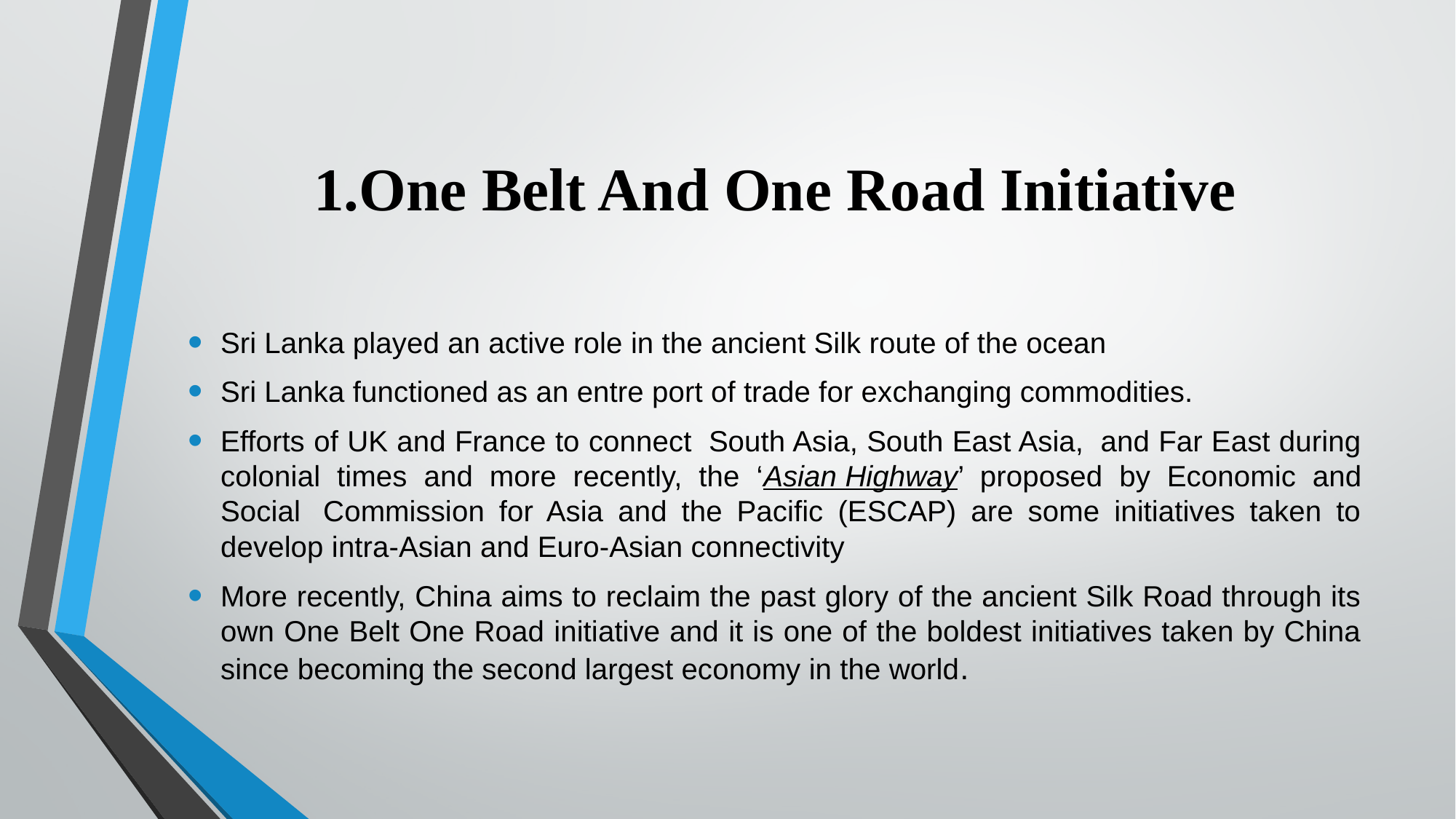

# 1.One Belt And One Road Initiative
Sri Lanka played an active role in the ancient Silk route of the ocean
Sri Lanka functioned as an entre port of trade for exchanging commodities.
Efforts of UK and France to connect  South Asia, South East Asia,  and Far East during colonial times and more recently, the ‘Asian Highway’ proposed by Economic and Social  Commission for Asia and the Pacific (ESCAP) are some initiatives taken to develop intra-Asian and Euro-Asian connectivity
More recently, China aims to reclaim the past glory of the ancient Silk Road through its own One Belt One Road initiative and it is one of the boldest initiatives taken by China since becoming the second largest economy in the world.